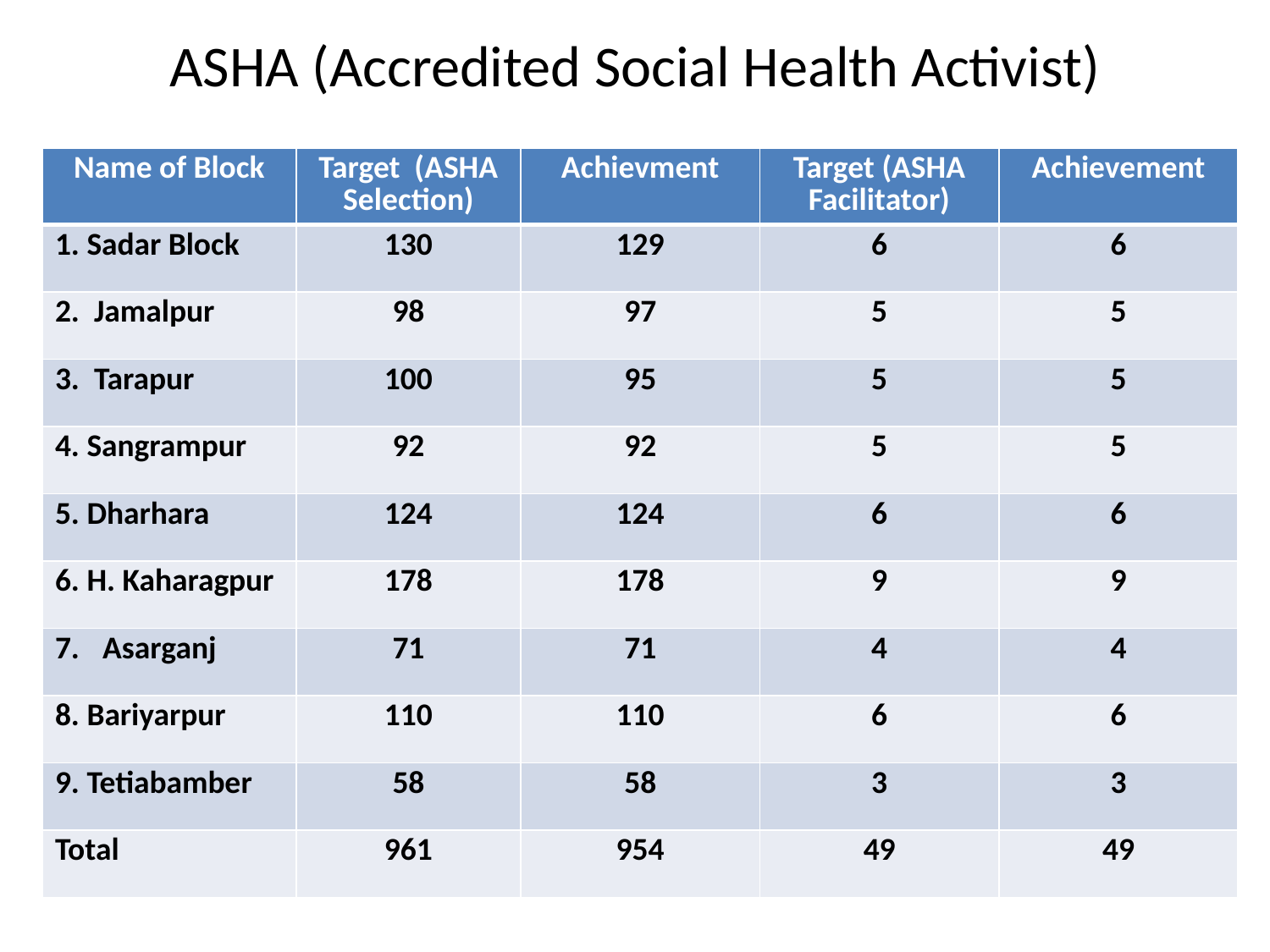

# ASHA (Accredited Social Health Activist)
| Name of Block | Target (ASHA Selection) | Achievment | Target (ASHA Facilitator) | Achievement |
| --- | --- | --- | --- | --- |
| 1. Sadar Block | 130 | 129 | 6 | 6 |
| 2. Jamalpur | 98 | 97 | 5 | 5 |
| 3. Tarapur | 100 | 95 | 5 | 5 |
| 4. Sangrampur | 92 | 92 | 5 | 5 |
| 5. Dharhara | 124 | 124 | 6 | 6 |
| 6. H. Kaharagpur | 178 | 178 | 9 | 9 |
| Asarganj | 71 | 71 | 4 | 4 |
| 8. Bariyarpur | 110 | 110 | 6 | 6 |
| 9. Tetiabamber | 58 | 58 | 3 | 3 |
| Total | 961 | 954 | 49 | 49 |